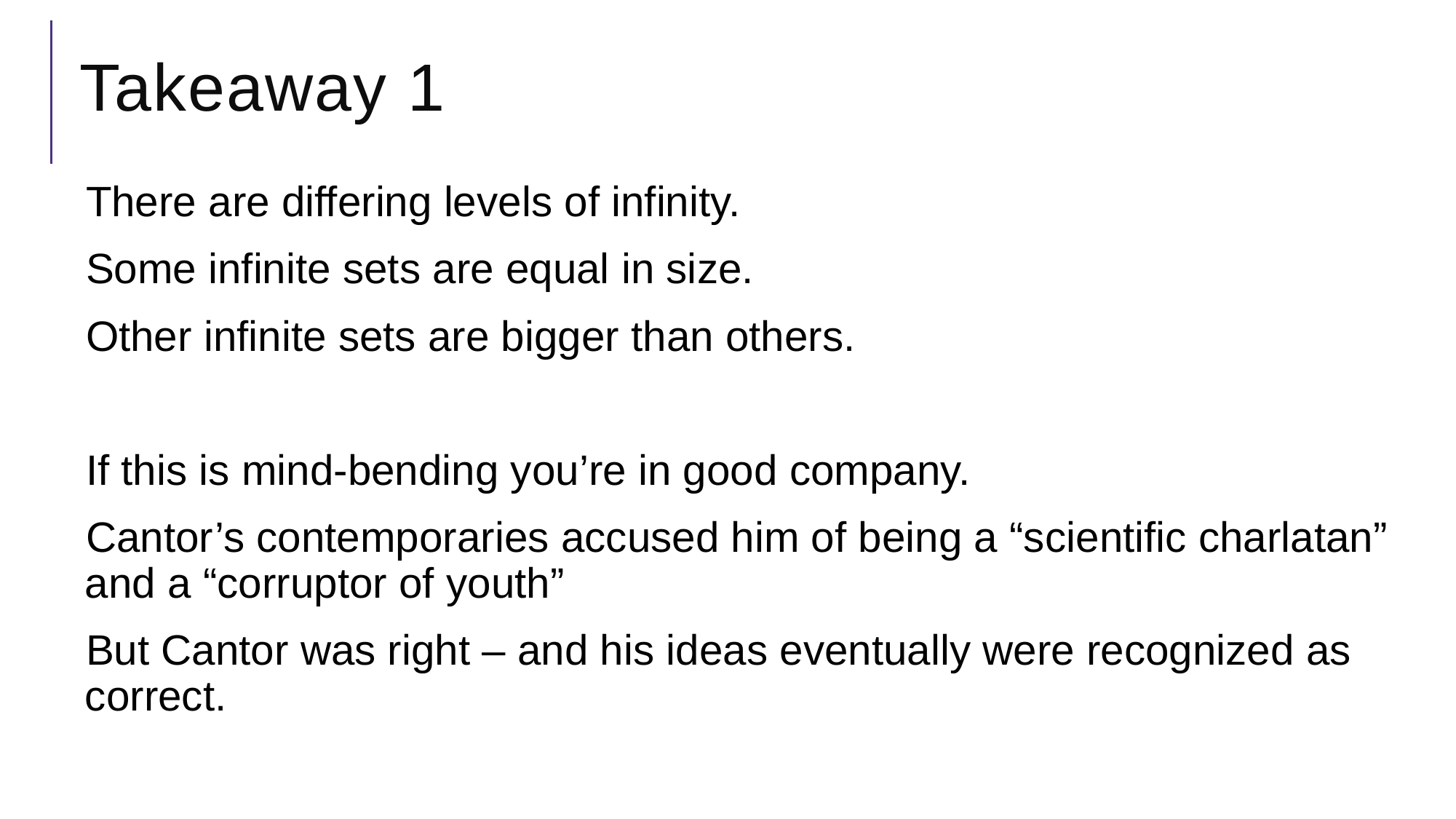

# Takeaway 1
There are differing levels of infinity.
Some infinite sets are equal in size.
Other infinite sets are bigger than others.

If this is mind-bending you’re in good company.
Cantor’s contemporaries accused him of being a “scientific charlatan” and a “corruptor of youth”
But Cantor was right – and his ideas eventually were recognized as correct.